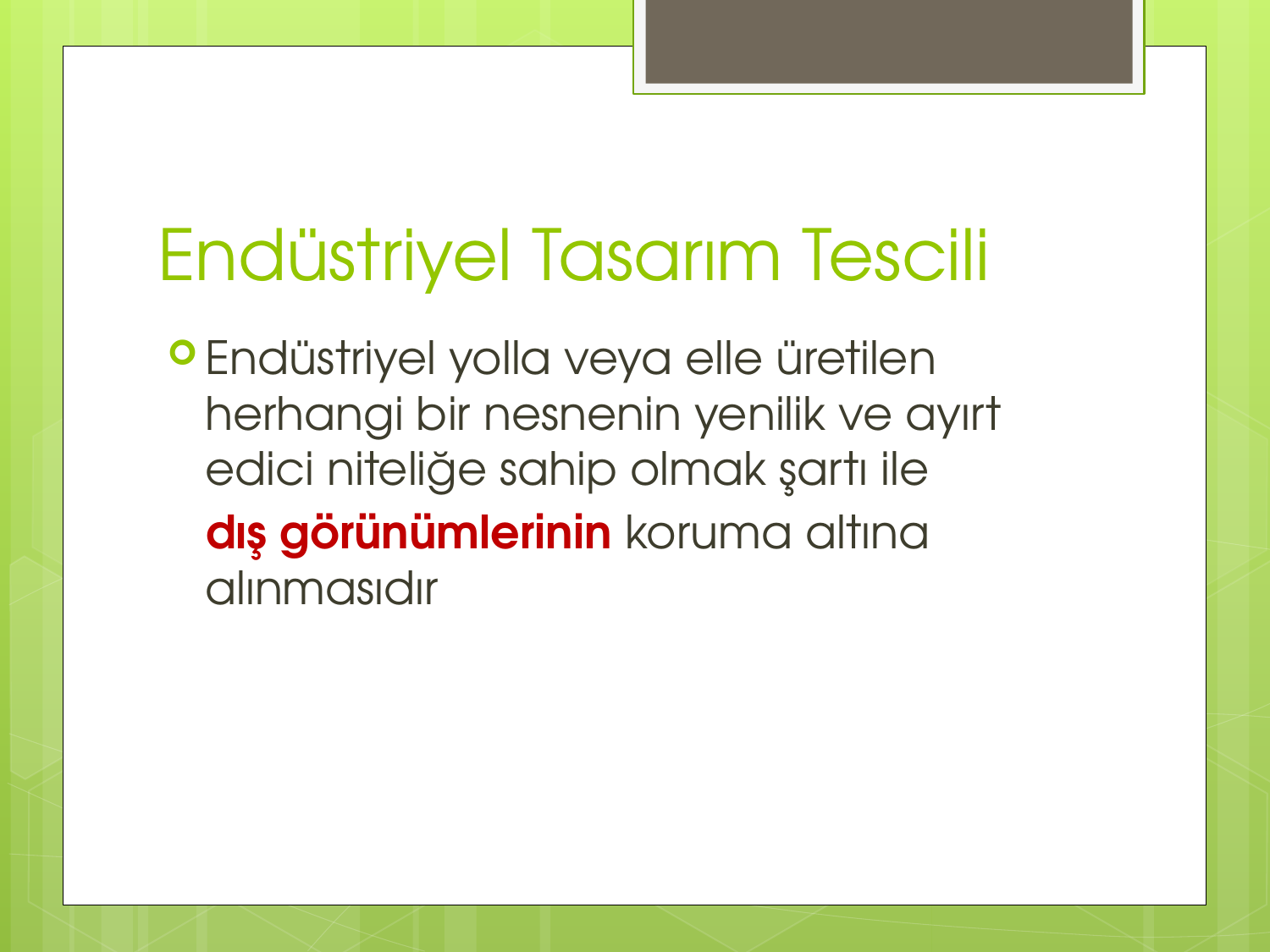

# Endüstriyel Tasarım Tescili
Endüstriyel yolla veya elle üretilen herhangi bir nesnenin yenilik ve ayırt edici niteliğe sahip olmak şartı ile
   dış görünümlerinin koruma altına
   alınmasıdır